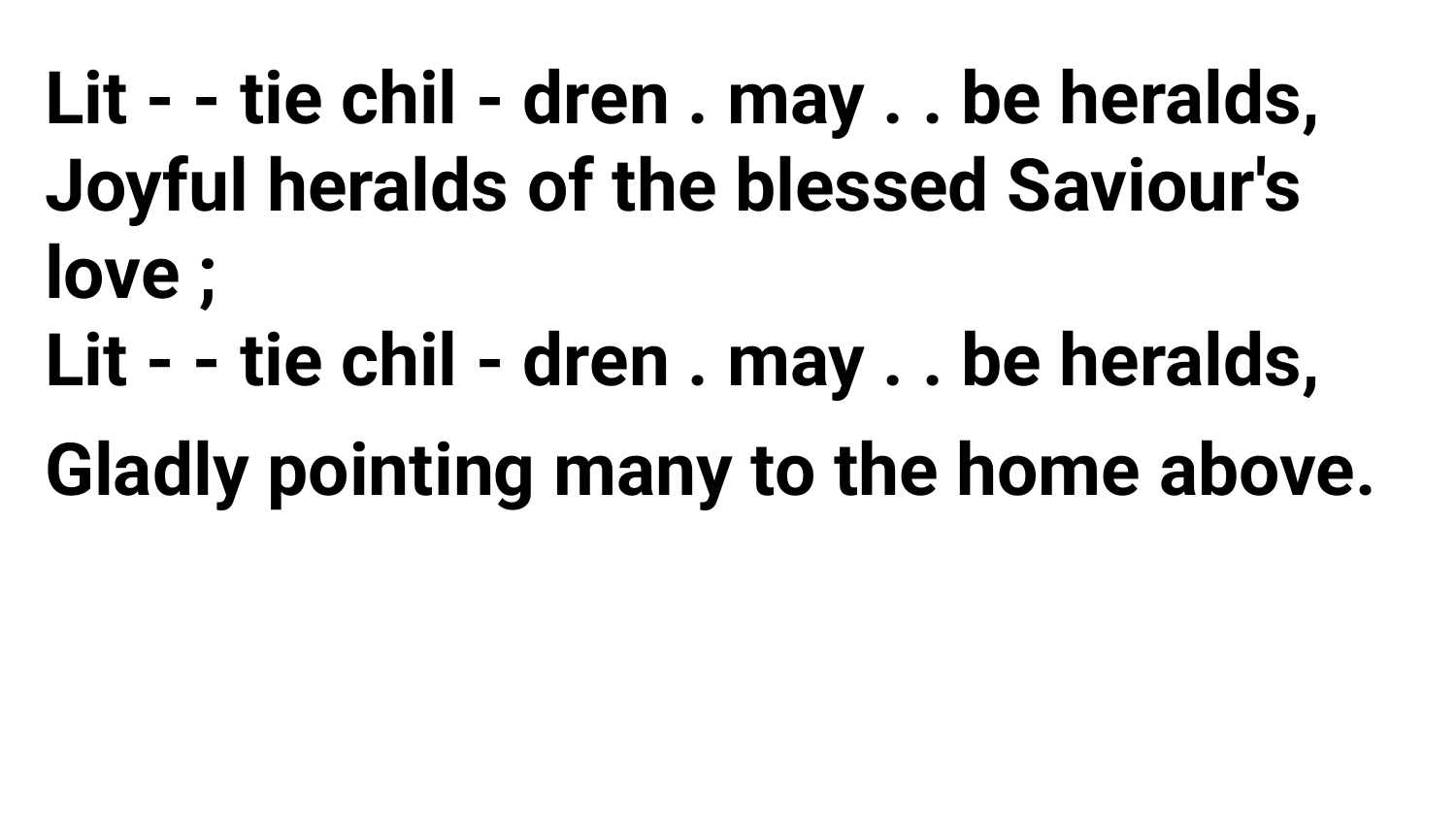

Lit - - tie chil - dren . may . . be heralds,
Joyful heralds of the blessed Saviour's love ;
Lit - - tie chil - dren . may . . be heralds,
Gladly pointing many to the home above.